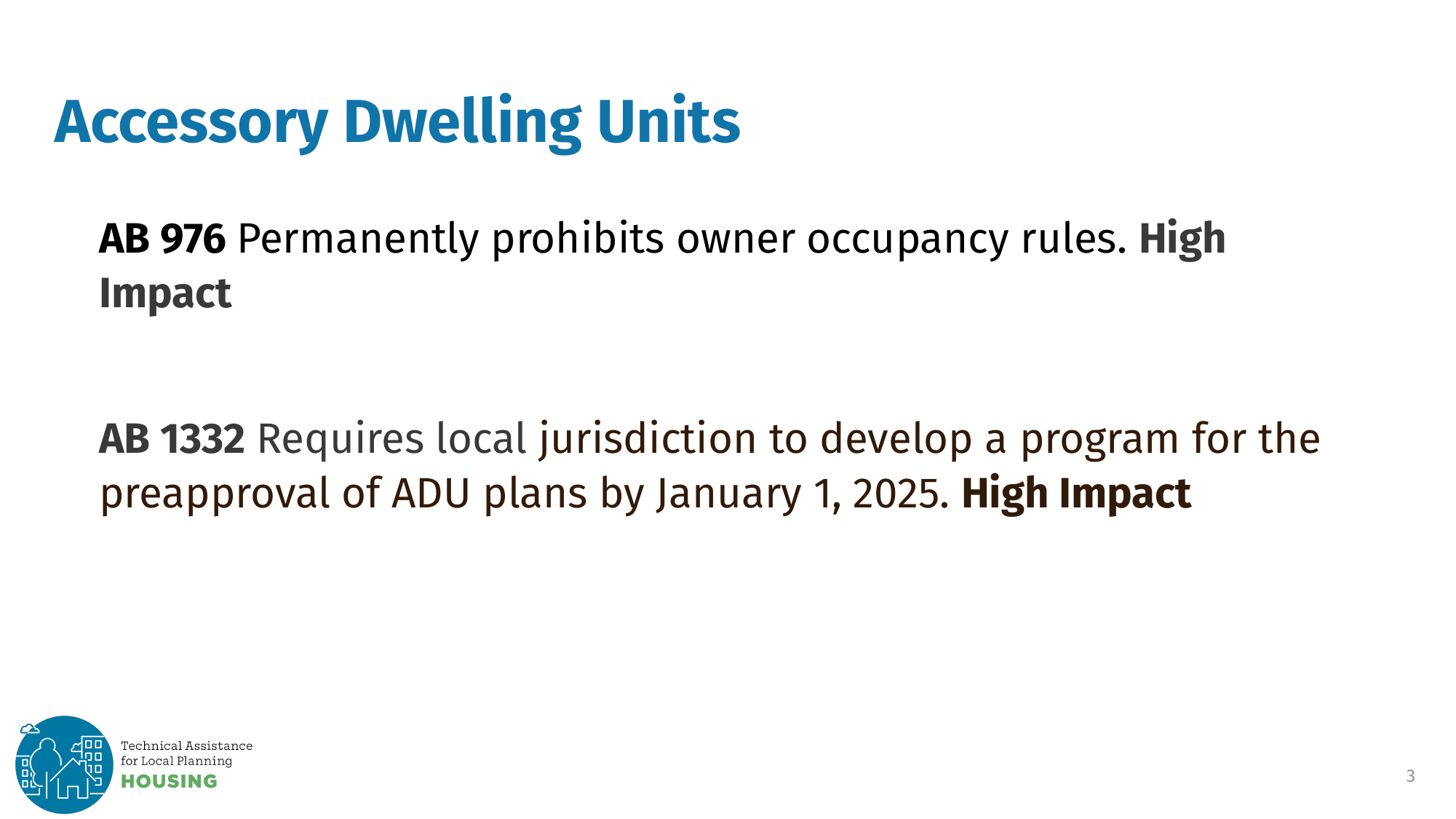

# Accessory Dwelling Units
AB 976 Permanently prohibits owner occupancy rules. High Impact

AB 1332 Requires local jurisdiction to develop a program for the preapproval of ADU plans by January 1, 2025. High Impact

3